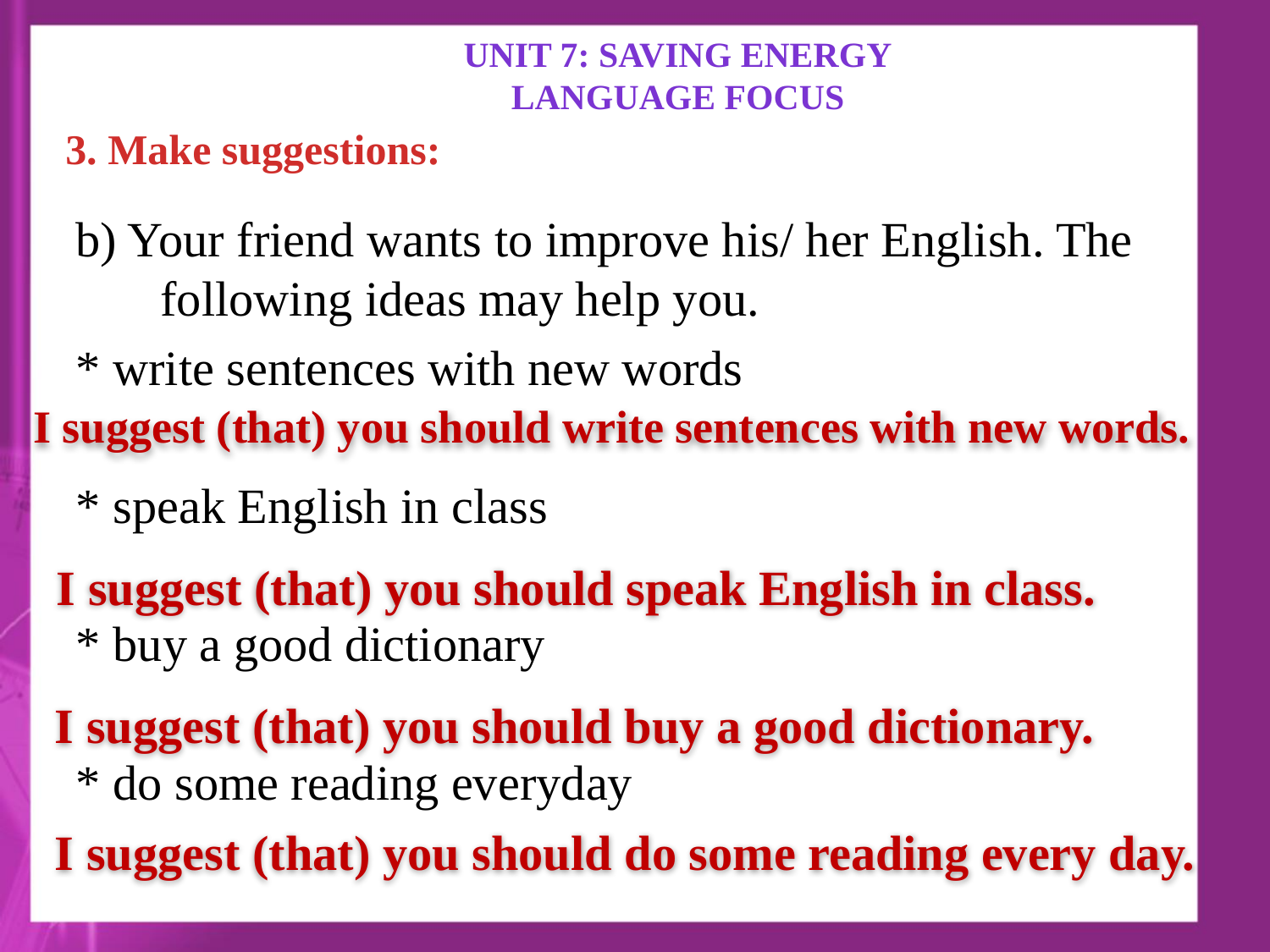

# UNIT 7: SAVING ENERGY LANGUAGE FOCUS
3. Make suggestions:
b) Your friend wants to improve his/ her English. The following ideas may help you.
* write sentences with new words

* speak English in class

* buy a good dictionary

* do some reading everyday

I suggest (that) you should write sentences with new words.
 I suggest (that) you should speak English in class.
I suggest (that) you should buy a good dictionary.
I suggest (that) you should do some reading every day.